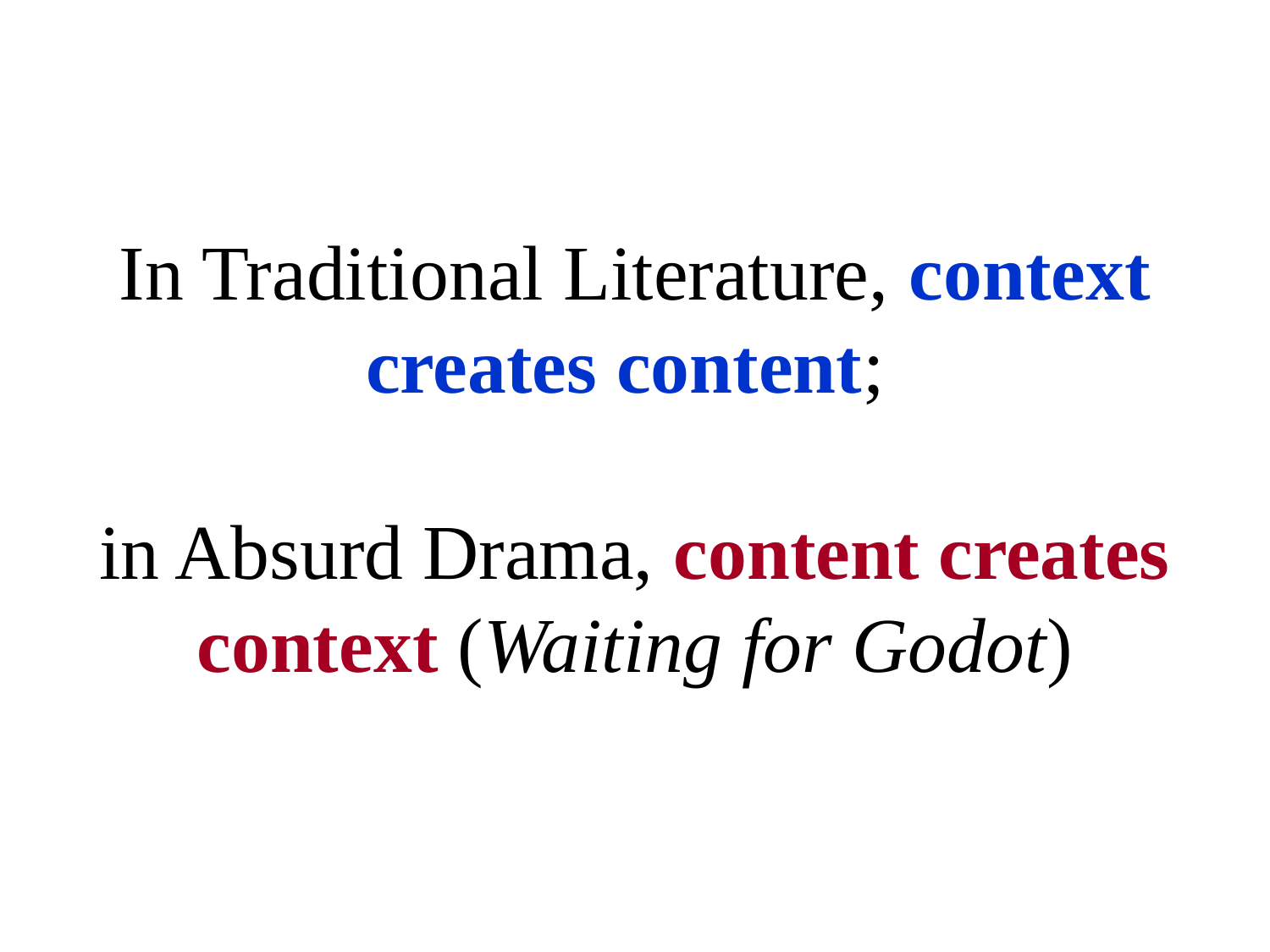

# In Traditional Literature, context creates content; in Absurd Drama, content creates context (Waiting for Godot)